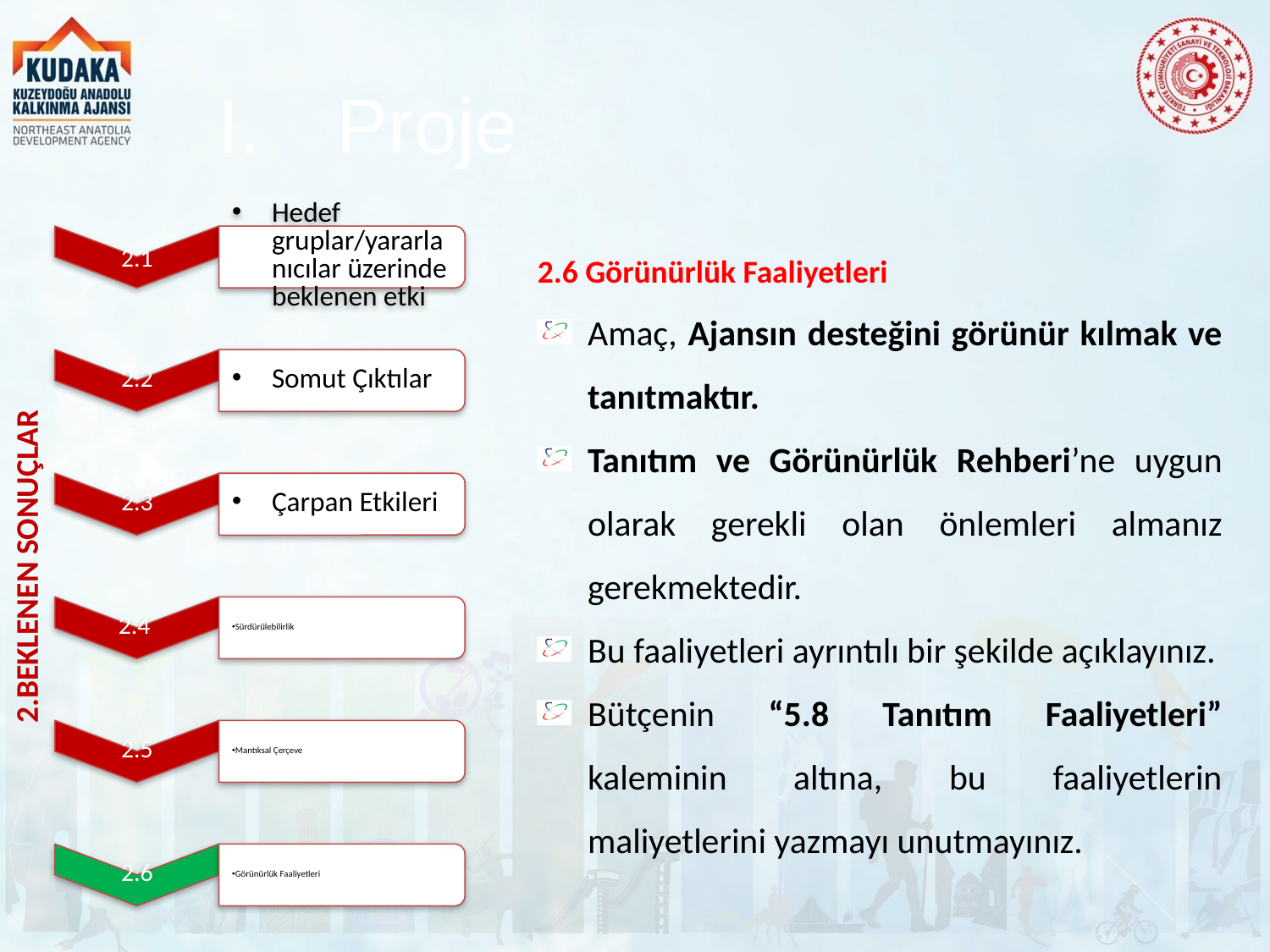

# Proje
2.1
Hedef gruplar/yararlanıcılar üzerinde beklenen etki
2.2
2.3
2.4
2.5
2.6
Somut Çıktılar
Çarpan Etkileri
Sürdürülebilirlik
Mantıksal Çerçeve
Görünürlük Faaliyetleri
2.6 Görünürlük Faaliyetleri
Amaç, Ajansın desteğini görünür kılmak ve tanıtmaktır.
Tanıtım ve Görünürlük Rehberi’ne uygun olarak gerekli olan önlemleri almanız gerekmektedir.
Bu faaliyetleri ayrıntılı bir şekilde açıklayınız.
Bütçenin “5.8 Tanıtım Faaliyetleri” kaleminin altına, bu faaliyetlerin maliyetlerini yazmayı unutmayınız.

2.BEKLENEN SONUÇLAR
40